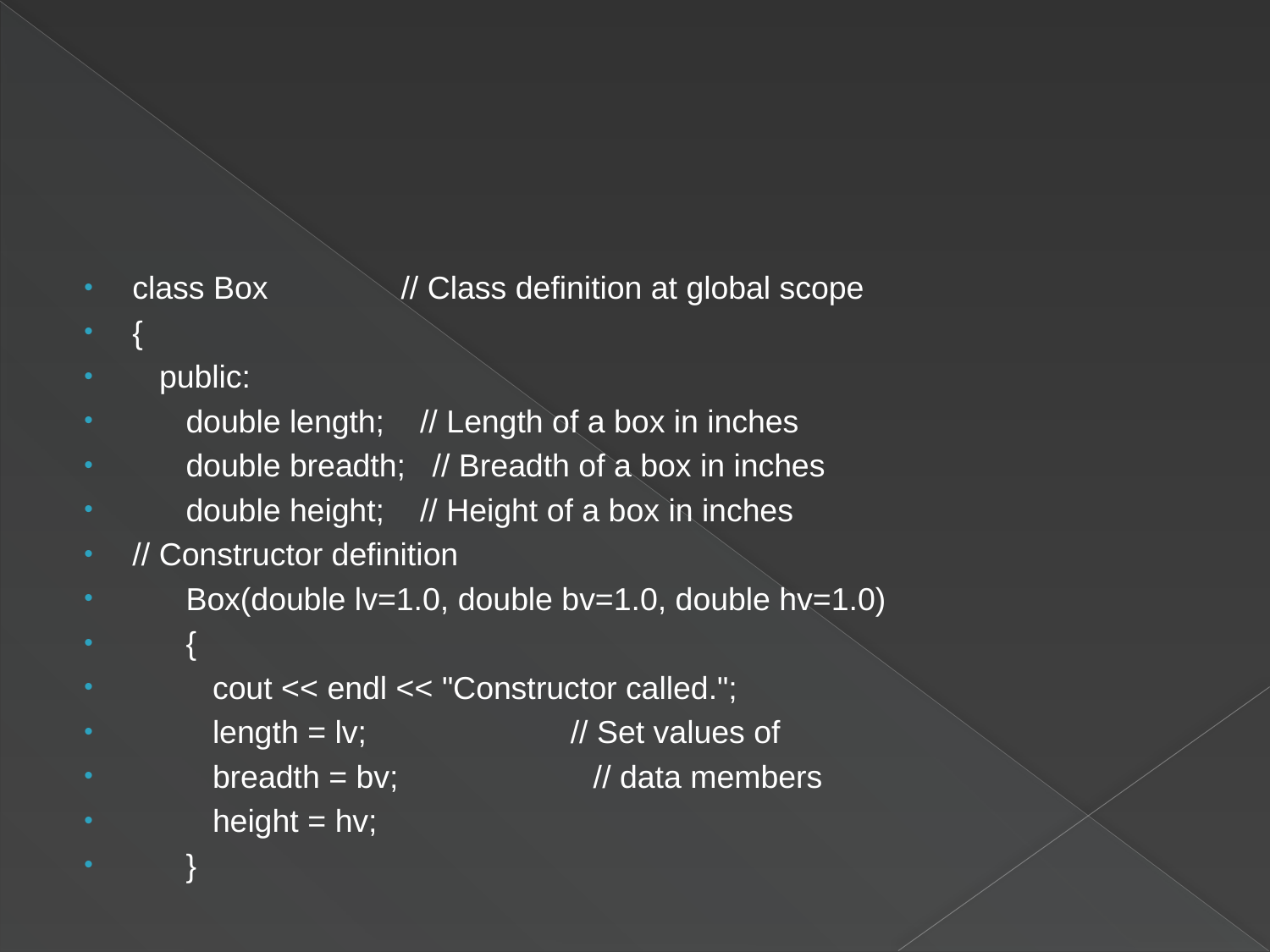

#
class Box               // Class definition at global scope
{
   public:
      double length;    // Length of a box in inches
      double breadth;   // Breadth of a box in inches
      double height;    // Height of a box in inches
// Constructor definition
      Box(double lv=1.0, double bv=1.0, double hv=1.0)
      {
         cout << endl << "Constructor called.";
         length = lv;                       // Set values of
         breadth = bv;                      // data members
         height = hv;
      }